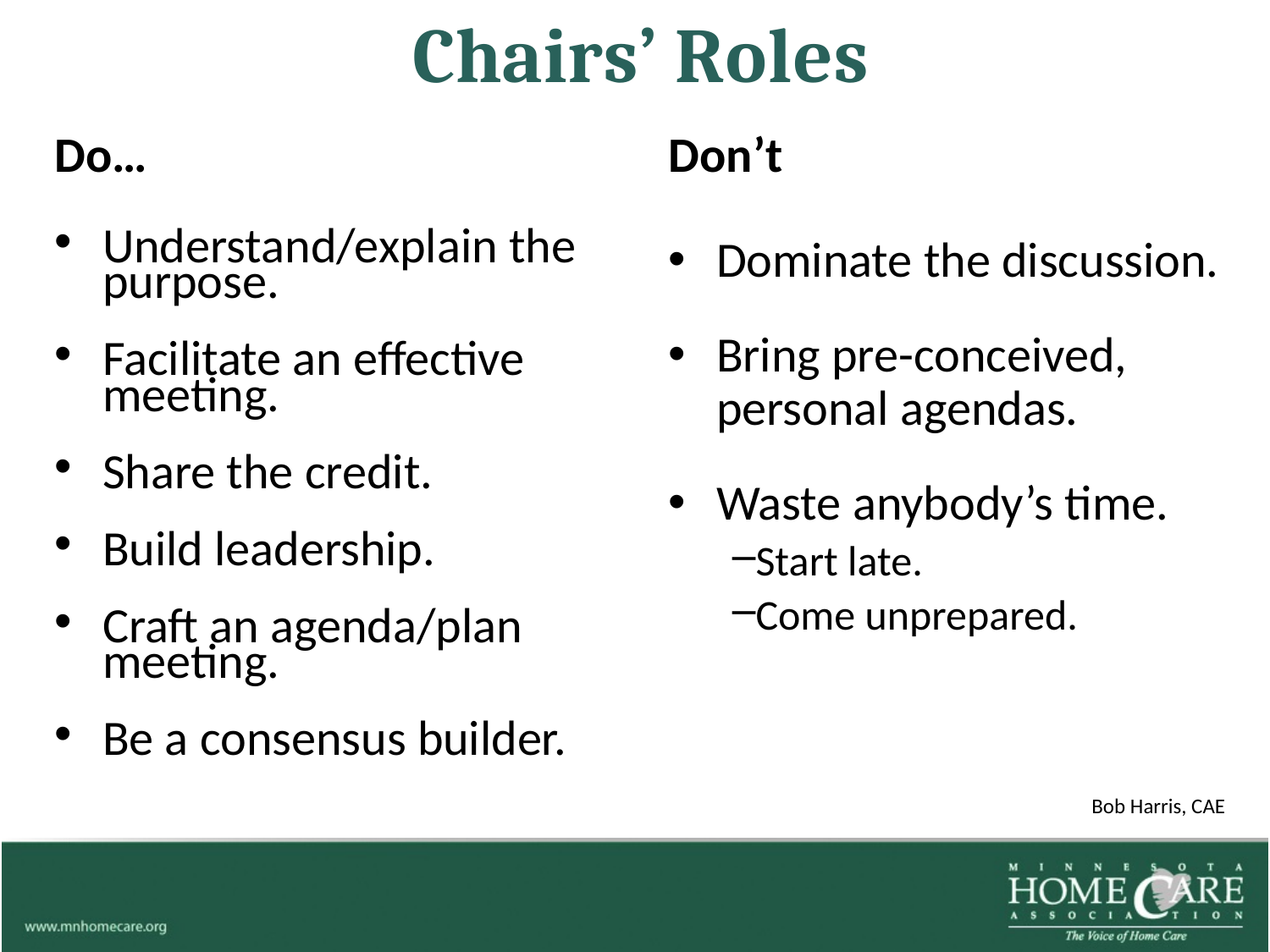

# Chairs’ Roles
Do…

Understand/explain the purpose.
Facilitate an effective meeting.
Share the credit.
Build leadership.
Craft an agenda/plan meeting.
Be a consensus builder.
Don’t

Dominate the discussion.
Bring pre-conceived, personal agendas.
Waste anybody’s time.
Start late.
Come unprepared.

Bob Harris, CAE